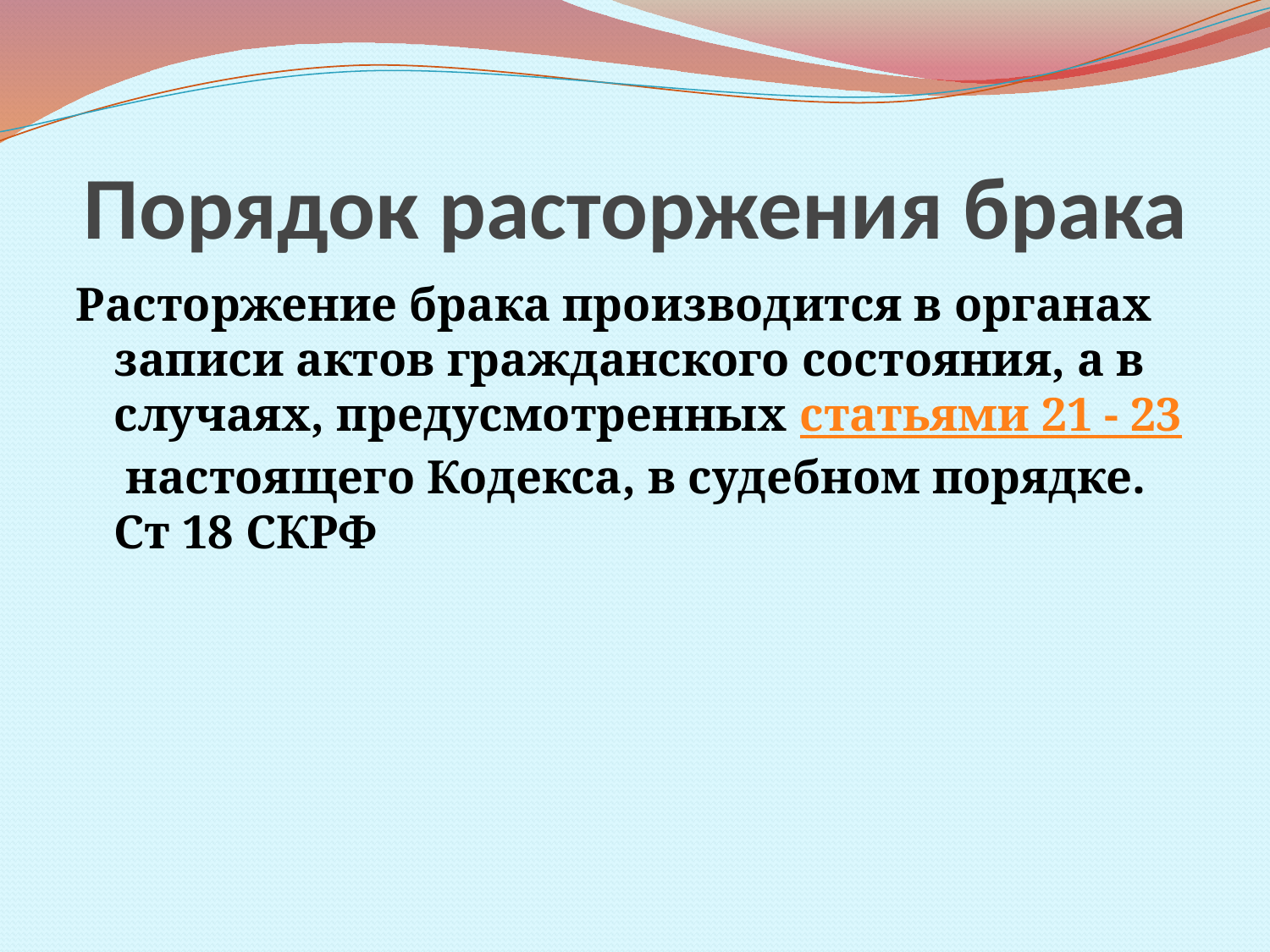

# Порядок расторжения брака
Расторжение брака производится в органах записи актов гражданского состояния, а в случаях, предусмотренных статьями 21 - 23 настоящего Кодекса, в судебном порядке.  Ст 18 СКРФ